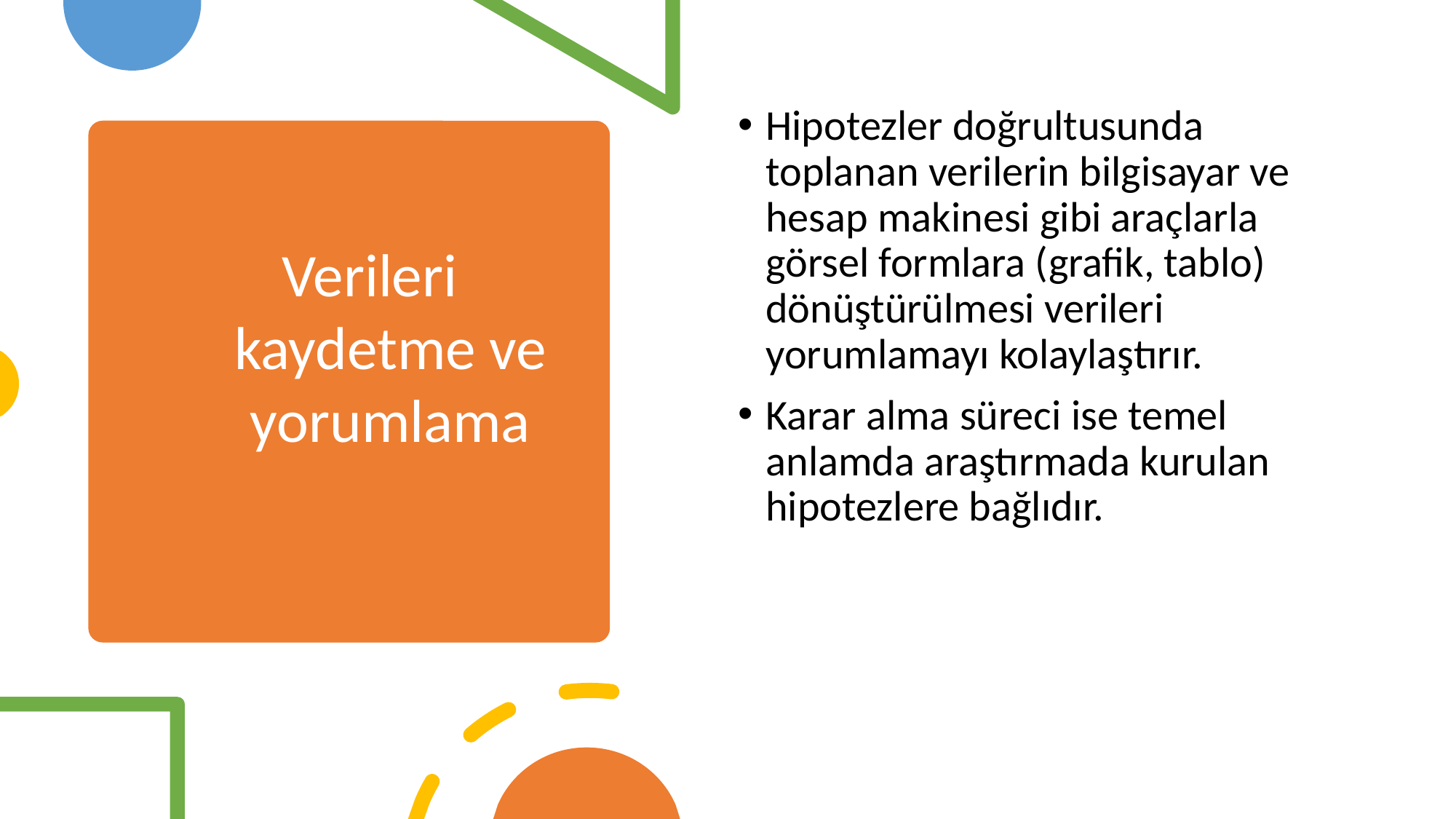

Hipotezler doğrultusunda toplanan verilerin bilgisayar ve hesap makinesi gibi araçlarla görsel formlara (grafik, tablo) dönüştürülmesi verileri yorumlamayı kolaylaştırır.
Karar alma süreci ise temel anlamda araştırmada kurulan hipotezlere bağlıdır.

# Verileri kaydetme ve yorumlama